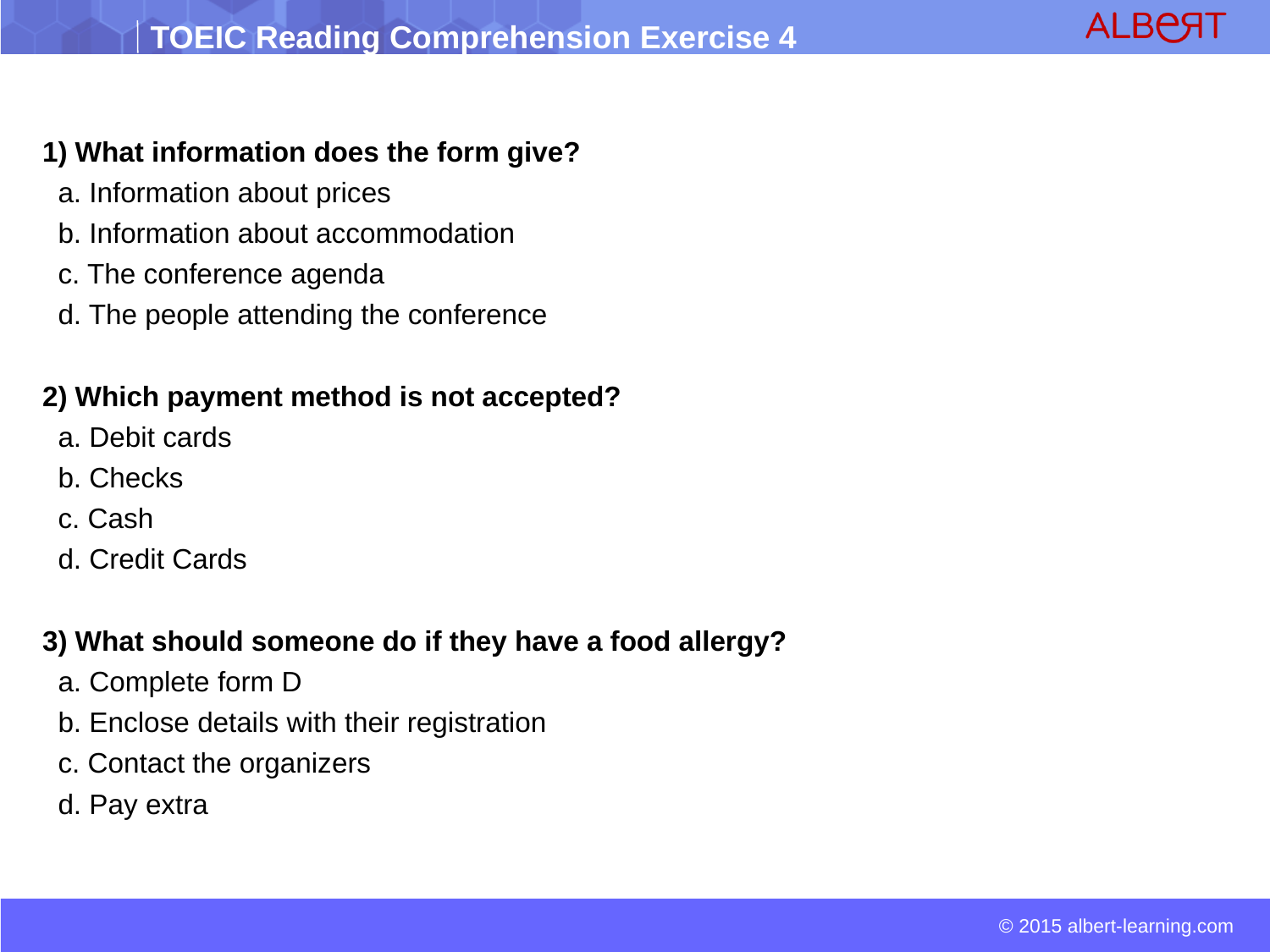

1) What information does the form give?
  a. Information about prices
  b. Information about accommodation
  c. The conference agenda
  d. The people attending the conference

2) Which payment method is not accepted?
  a. Debit cards
  b. Checks
  c. Cash
  d. Credit Cards

3) What should someone do if they have a food allergy?
  a. Complete form D
  b. Enclose details with their registration
  c. Contact the organizers
  d. Pay extra